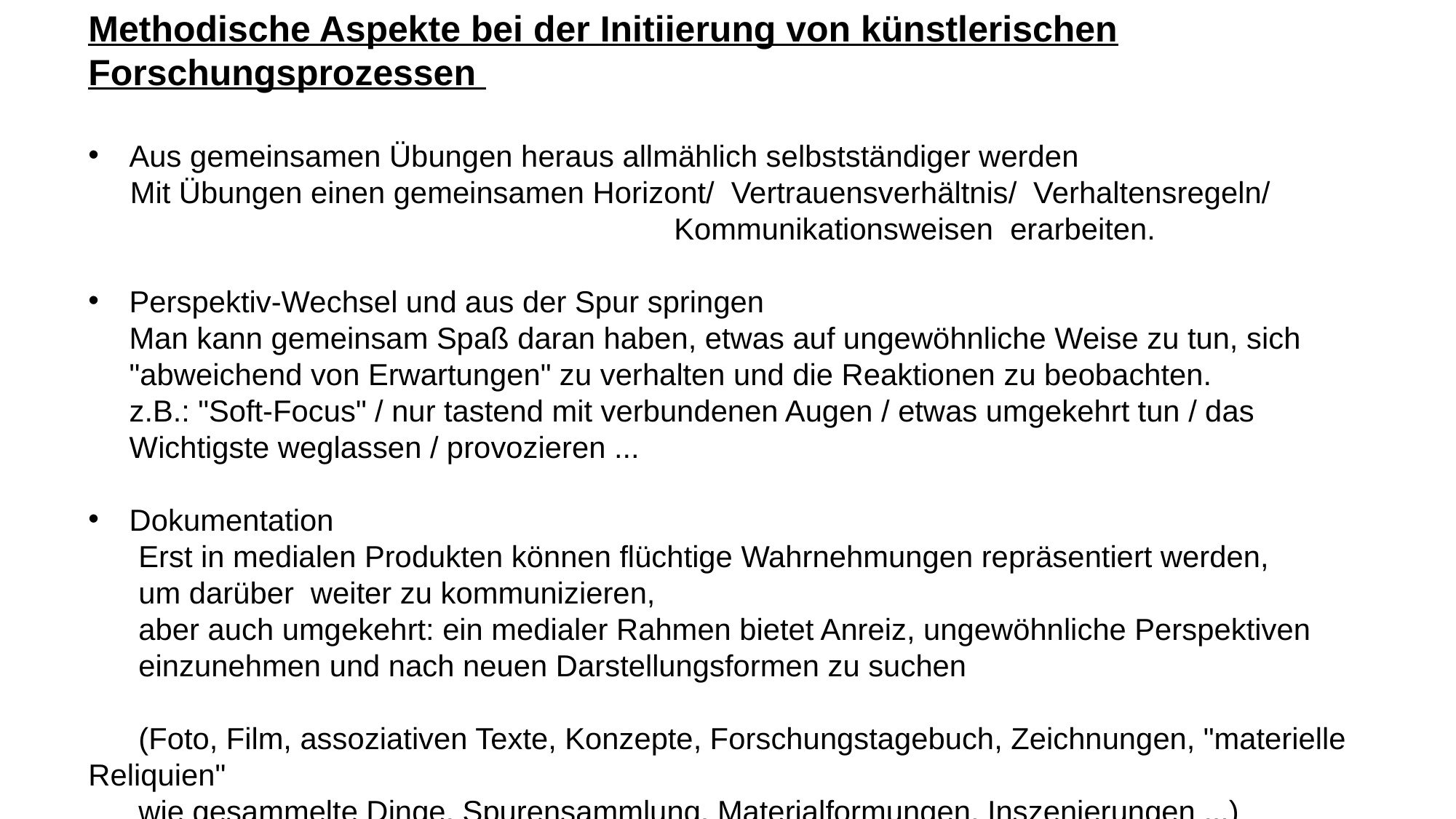

Methodische Aspekte bei der Initiierung von künstlerischen Forschungsprozessen

Aus gemeinsamen Übungen heraus allmählich selbstständiger werden
     Mit Übungen einen gemeinsamen Horizont/  Vertrauensverhältnis/  Verhaltensregeln/                                                                                  Kommunikationsweisen  erarbeiten.

Perspektiv-Wechsel und aus der Spur springen
Man kann gemeinsam Spaß daran haben, etwas auf ungewöhnliche Weise zu tun, sich "abweichend von Erwartungen" zu verhalten und die Reaktionen zu beobachten.
z.B.: "Soft-Focus" / nur tastend mit verbundenen Augen / etwas umgekehrt tun / das Wichtigste weglassen / provozieren ...

Dokumentation
      Erst in medialen Produkten können flüchtige Wahrnehmungen repräsentiert werden,
      um darüber  weiter zu kommunizieren,
      aber auch umgekehrt: ein medialer Rahmen bietet Anreiz, ungewöhnliche Perspektiven
      einzunehmen und nach neuen Darstellungsformen zu suchen

      (Foto, Film, assoziativen Texte, Konzepte, Forschungstagebuch, Zeichnungen, "materielle Reliquien"
      wie gesammelte Dinge, Spurensammlung, Materialformungen, Inszenierungen ...)